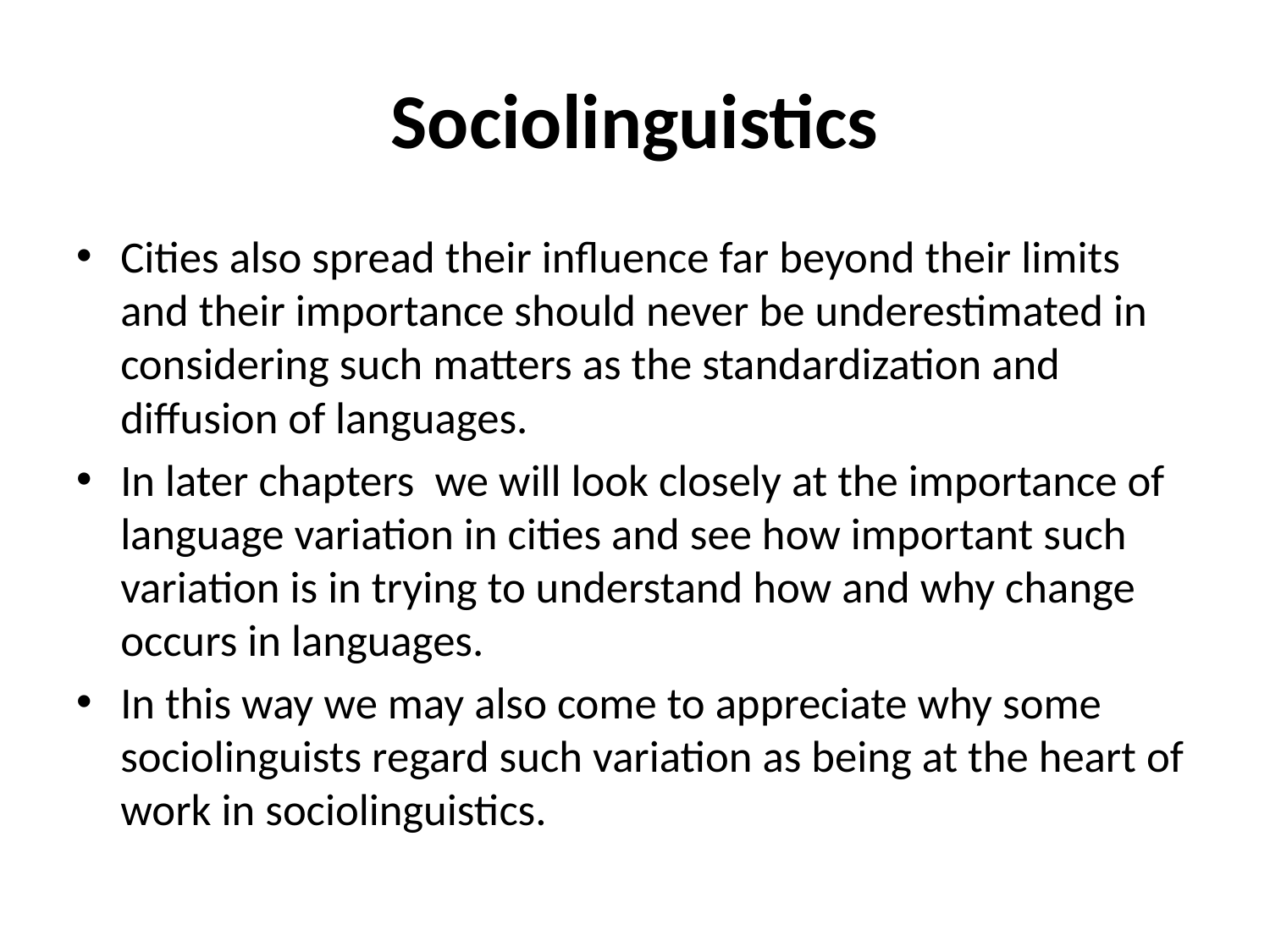

# Sociolinguistics
Cities also spread their influence far beyond their limits and their importance should never be underestimated in considering such matters as the standardization and diffusion of languages.
In later chapters  we will look closely at the importance of language variation in cities and see how important such variation is in trying to understand how and why change occurs in languages.
In this way we may also come to appreciate why some sociolinguists regard such variation as being at the heart of work in sociolinguistics.